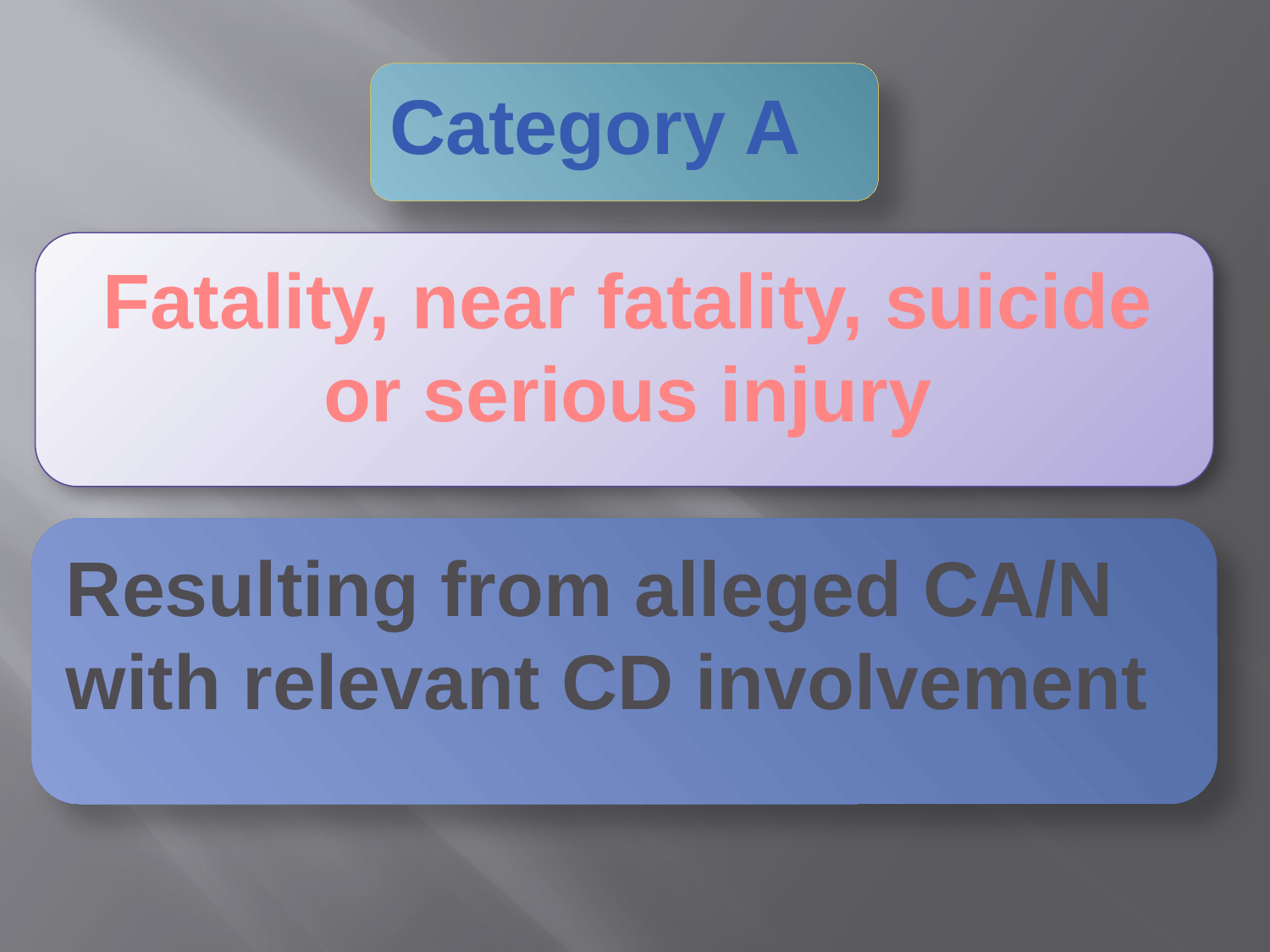

Category A

Fatality, near fatality, suicide or serious injury
Resulting from alleged CA/N with relevant CD involvement